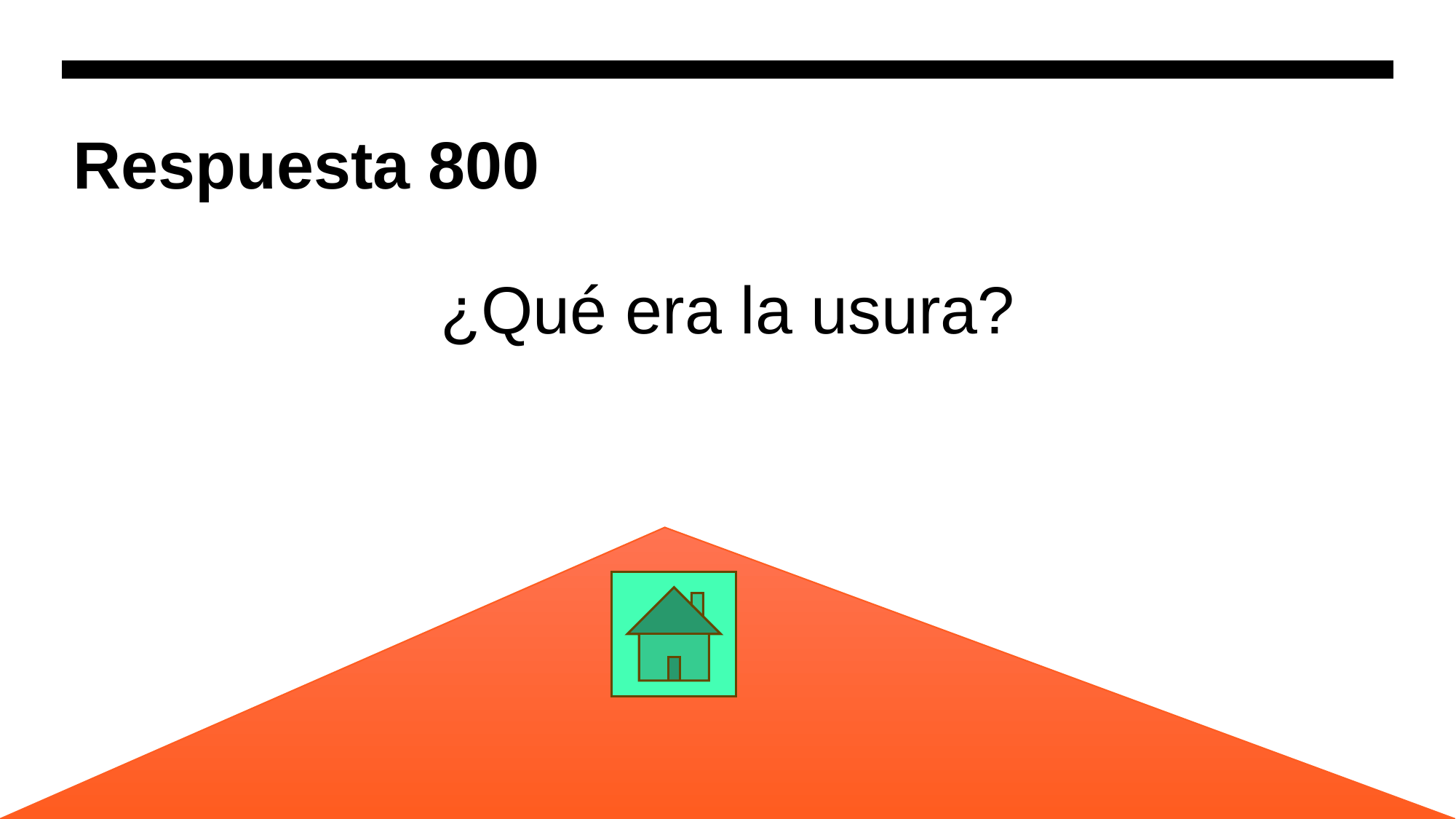

# Respuesta 800
¿Qué era la usura?